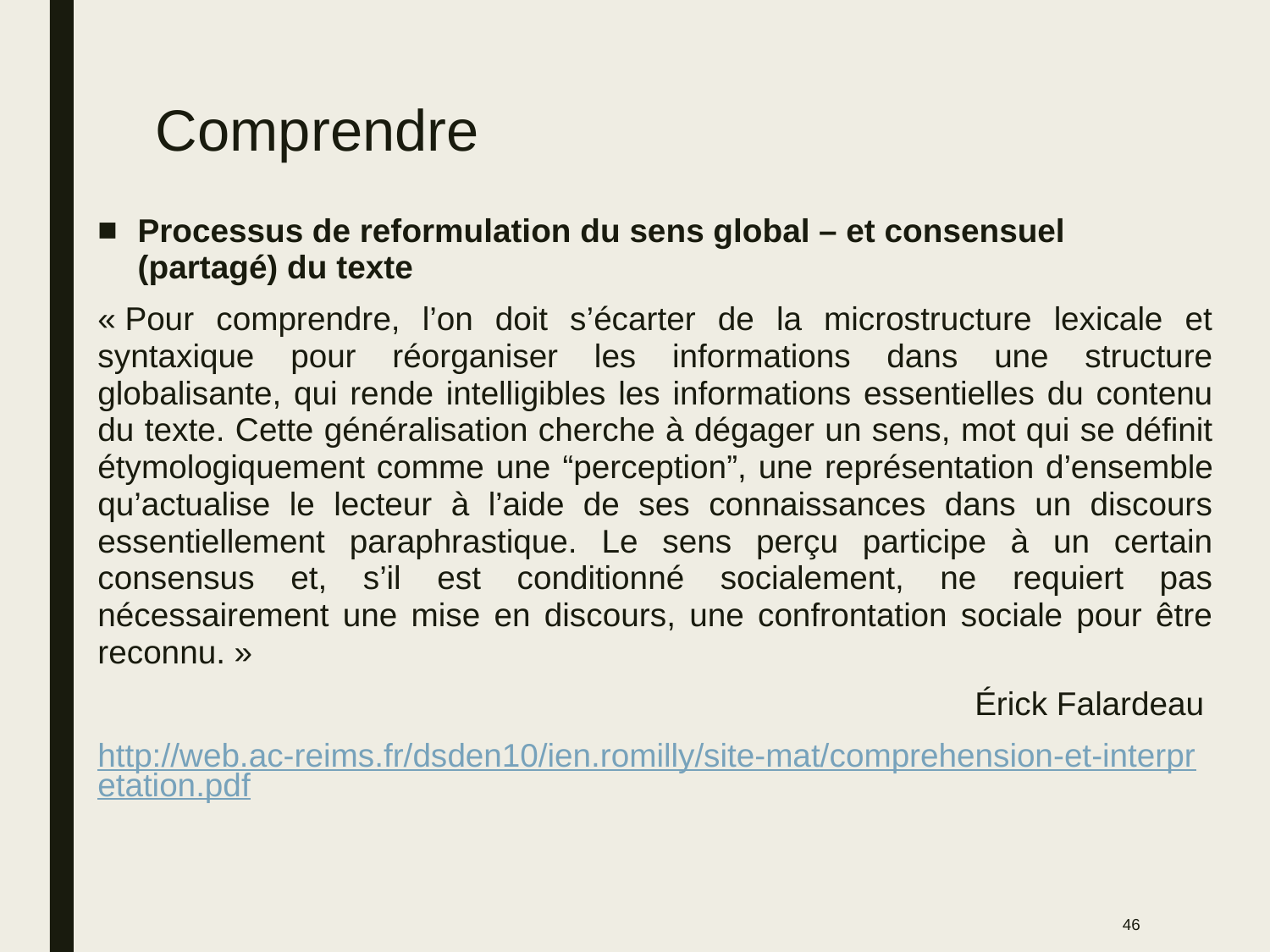

# Comprendre
Processus de reformulation du sens global – et consensuel (partagé) du texte
« Pour comprendre, l’on doit s’écarter de la microstructure lexicale et syntaxique pour réorganiser les informations dans une structure globalisante, qui rende intelligibles les informations essentielles du contenu du texte. Cette généralisation cherche à dégager un sens, mot qui se définit étymologiquement comme une “perception”, une représentation d’ensemble qu’actualise le lecteur à l’aide de ses connaissances dans un discours essentiellement paraphrastique. Le sens perçu participe à un certain consensus et, s’il est conditionné socialement, ne requiert pas nécessairement une mise en discours, une confrontation sociale pour être reconnu. »
Érick Falardeau
http://web.ac-reims.fr/dsden10/ien.romilly/site-mat/comprehension-et-interpretation.pdf

46